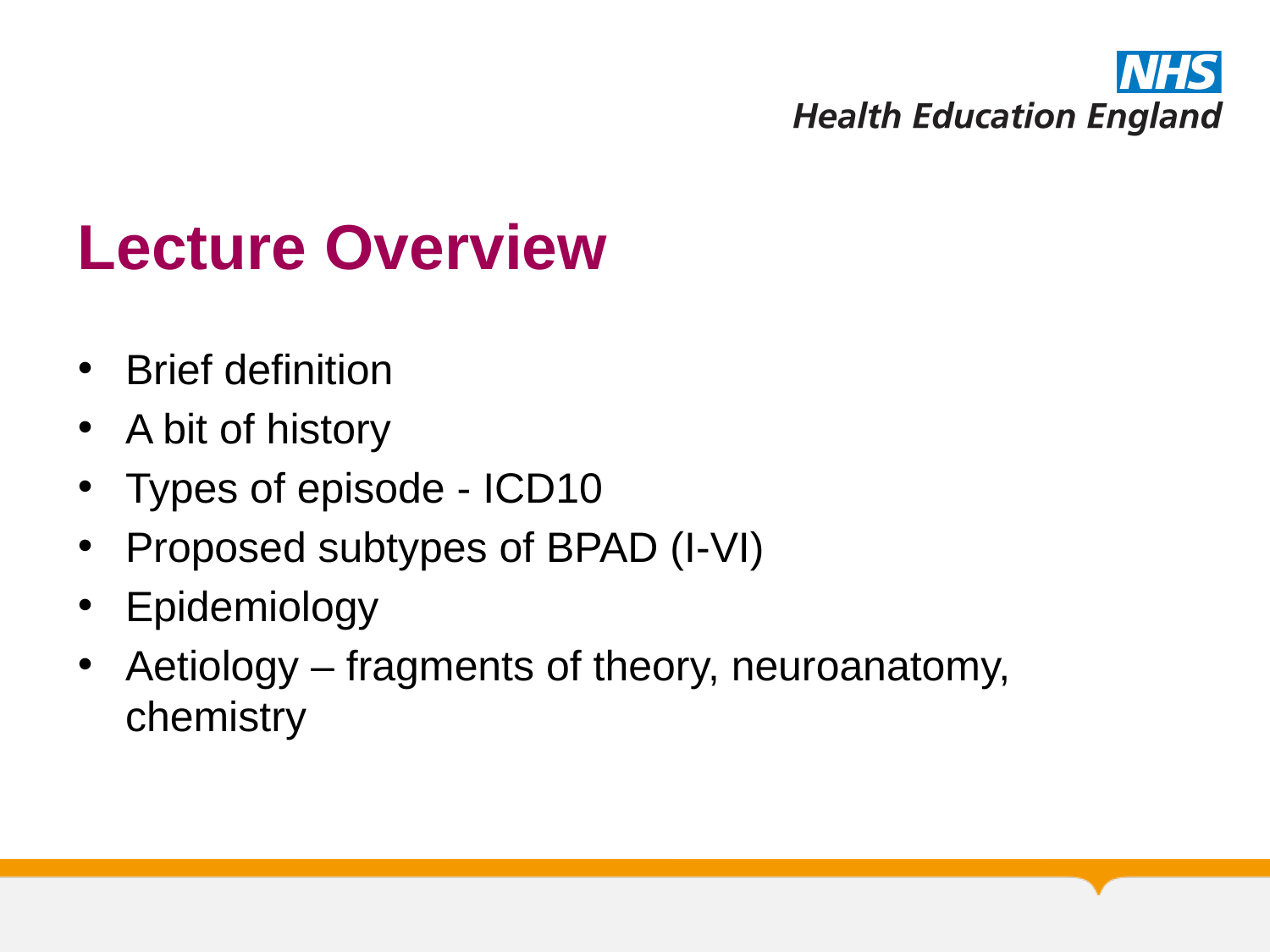

# Lecture Overview
Brief definition
A bit of history
Types of episode - ICD10
Proposed subtypes of BPAD (I-VI)
Epidemiology
Aetiology – fragments of theory, neuroanatomy, chemistry